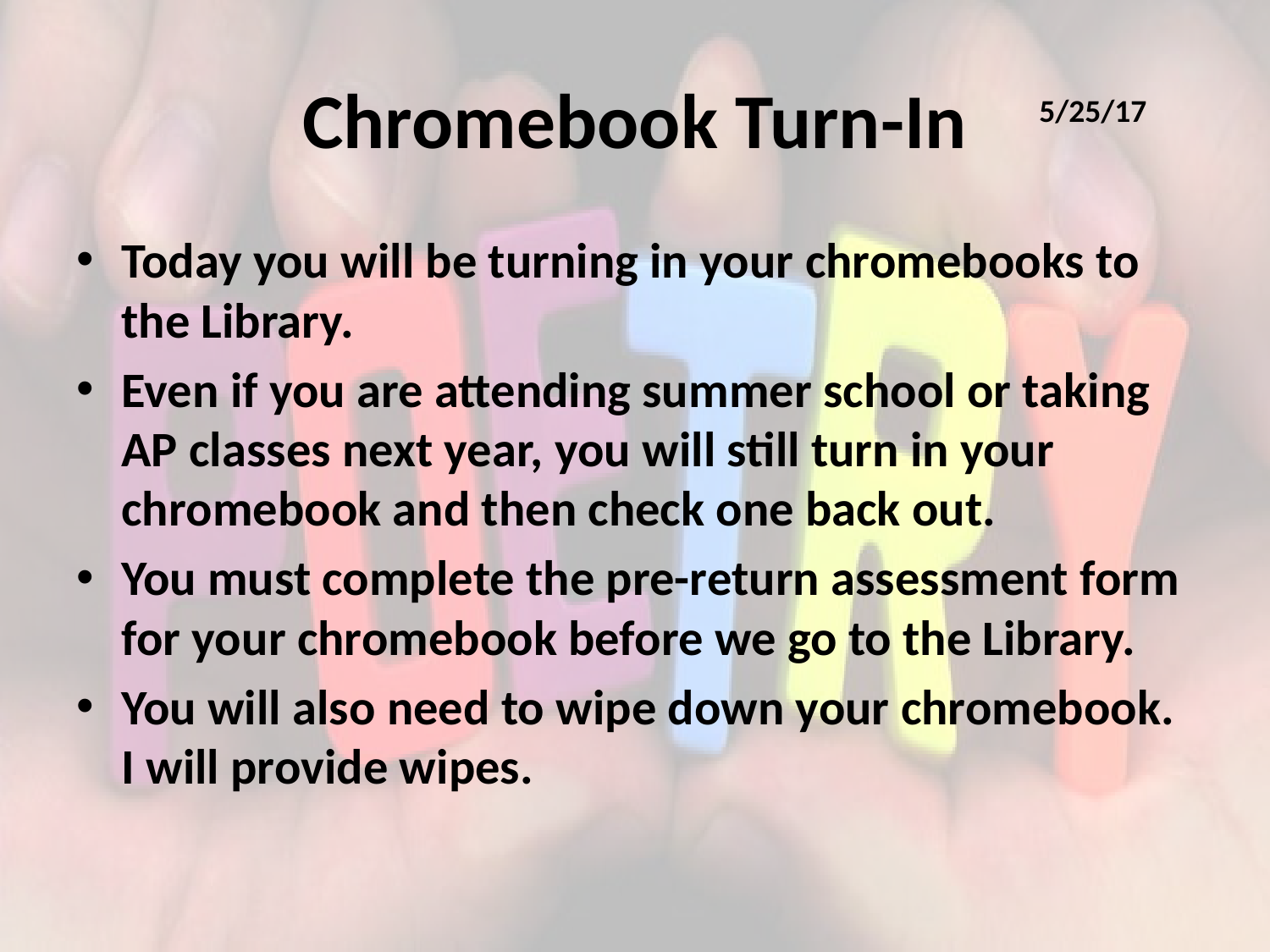

# Chromebook Turn-In
5/25/17
Today you will be turning in your chromebooks to the Library.
Even if you are attending summer school or taking AP classes next year, you will still turn in your chromebook and then check one back out.
You must complete the pre-return assessment form for your chromebook before we go to the Library.
You will also need to wipe down your chromebook. I will provide wipes.